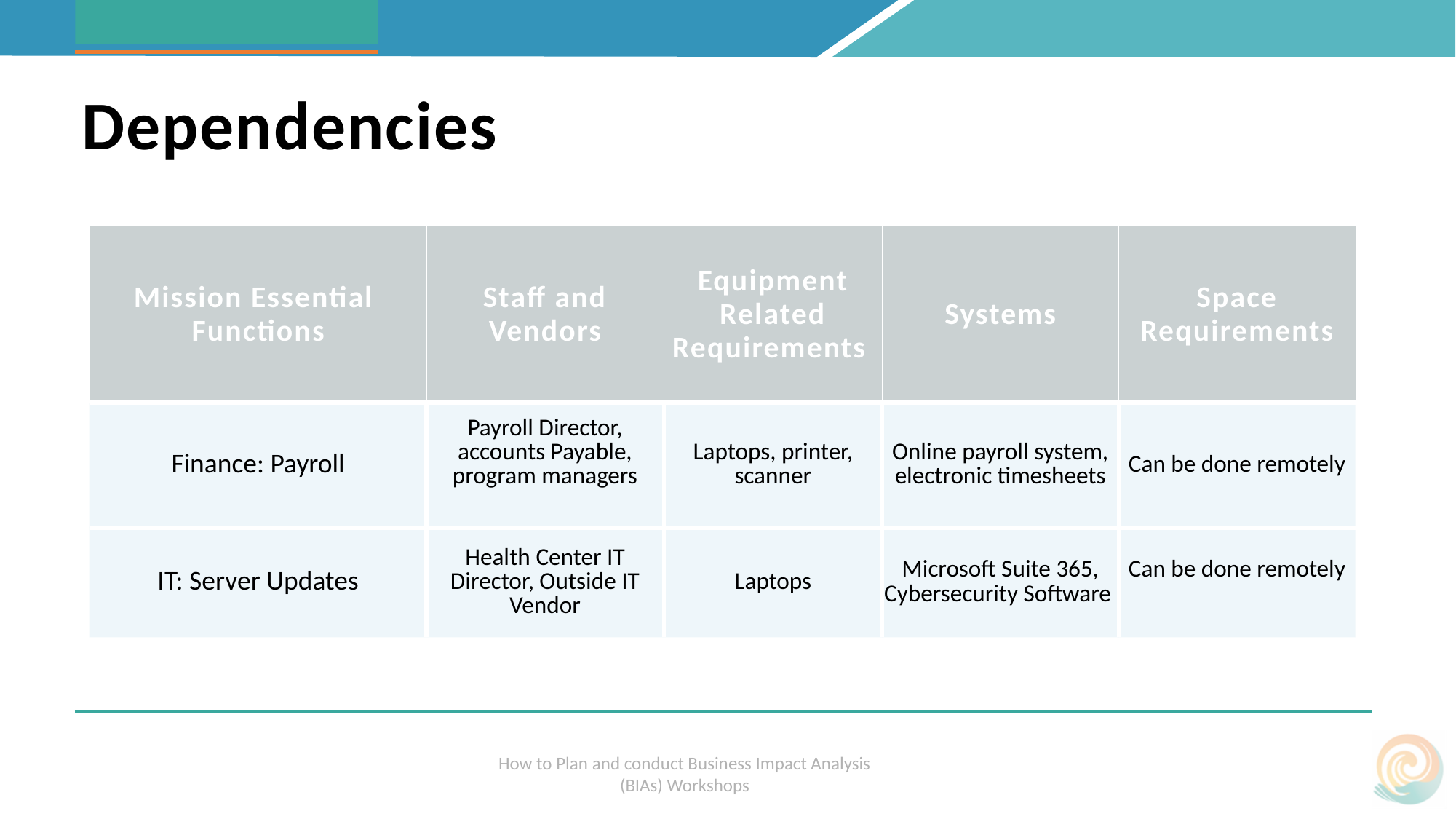

# Dependencies
| Mission Essential Functions | Staff and Vendors | Equipment Related Requirements | Systems | Space Requirements |
| --- | --- | --- | --- | --- |
| Finance: Payroll | Payroll Director, accounts Payable, program managers | Laptops, printer, scanner | Online payroll system, electronic timesheets | Can be done remotely |
| IT: Server Updates | Health Center IT Director, Outside IT Vendor | Laptops | Microsoft Suite 365, Cybersecurity Software | Can be done remotely |
How to Plan and conduct Business Impact Analysis (BIAs) Workshops